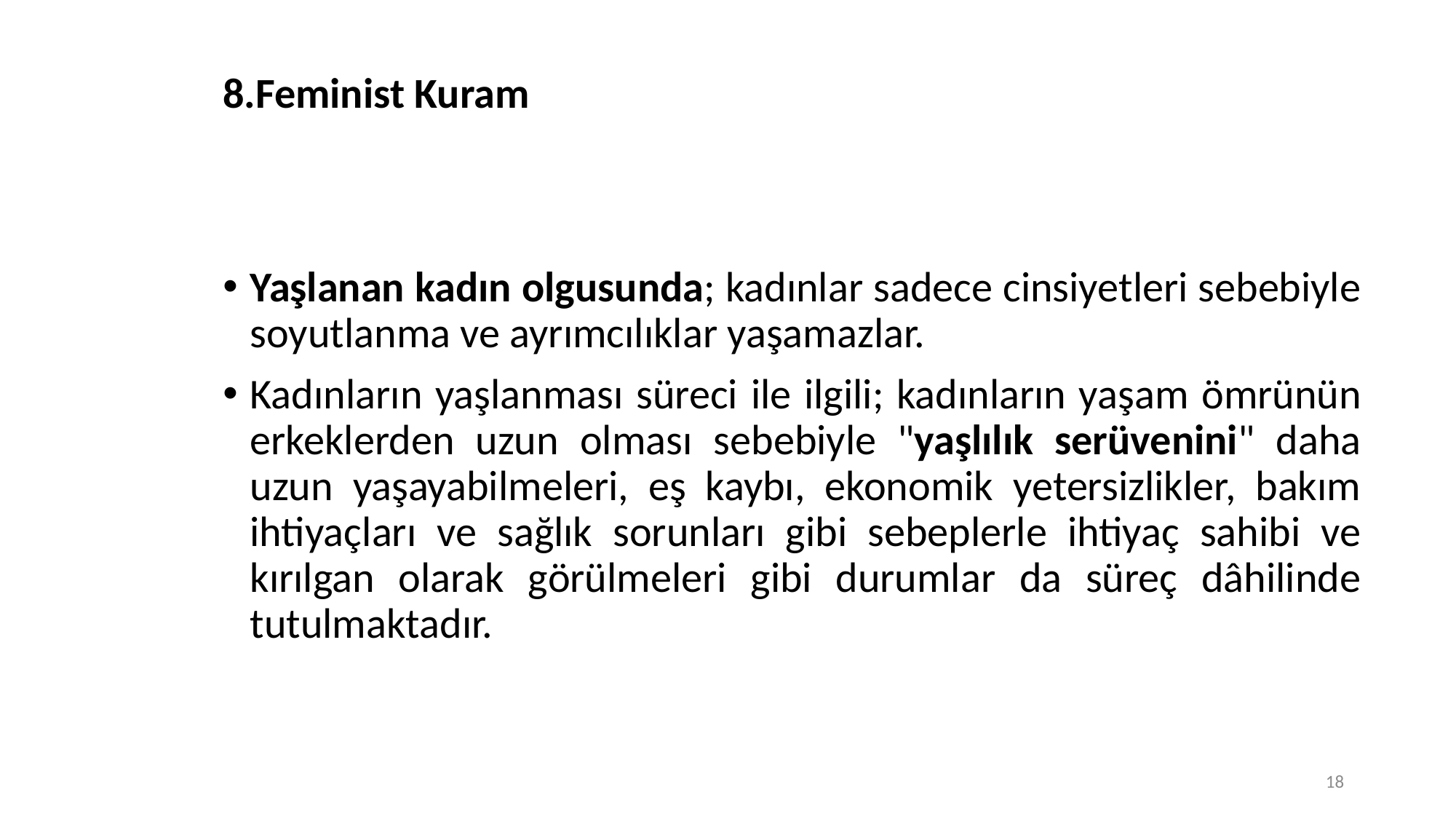

# 8.Feminist Kuram

Yaşlanan kadın olgusunda; kadınlar sadece cinsiyetleri sebebiyle soyutlanma ve ayrımcılıklar yaşamazlar.
Kadınların yaşlanması süreci ile ilgili; kadınların yaşam ömrünün erkeklerden uzun olması sebebiyle "yaşlılık serüvenini" daha uzun yaşayabilmeleri, eş kaybı, ekonomik yetersizlikler, bakım ihtiyaçları ve sağlık sorunları gibi sebeplerle ihtiyaç sahibi ve kırılgan olarak görülmeleri gibi durumlar da süreç dâhilinde tutulmaktadır.

18